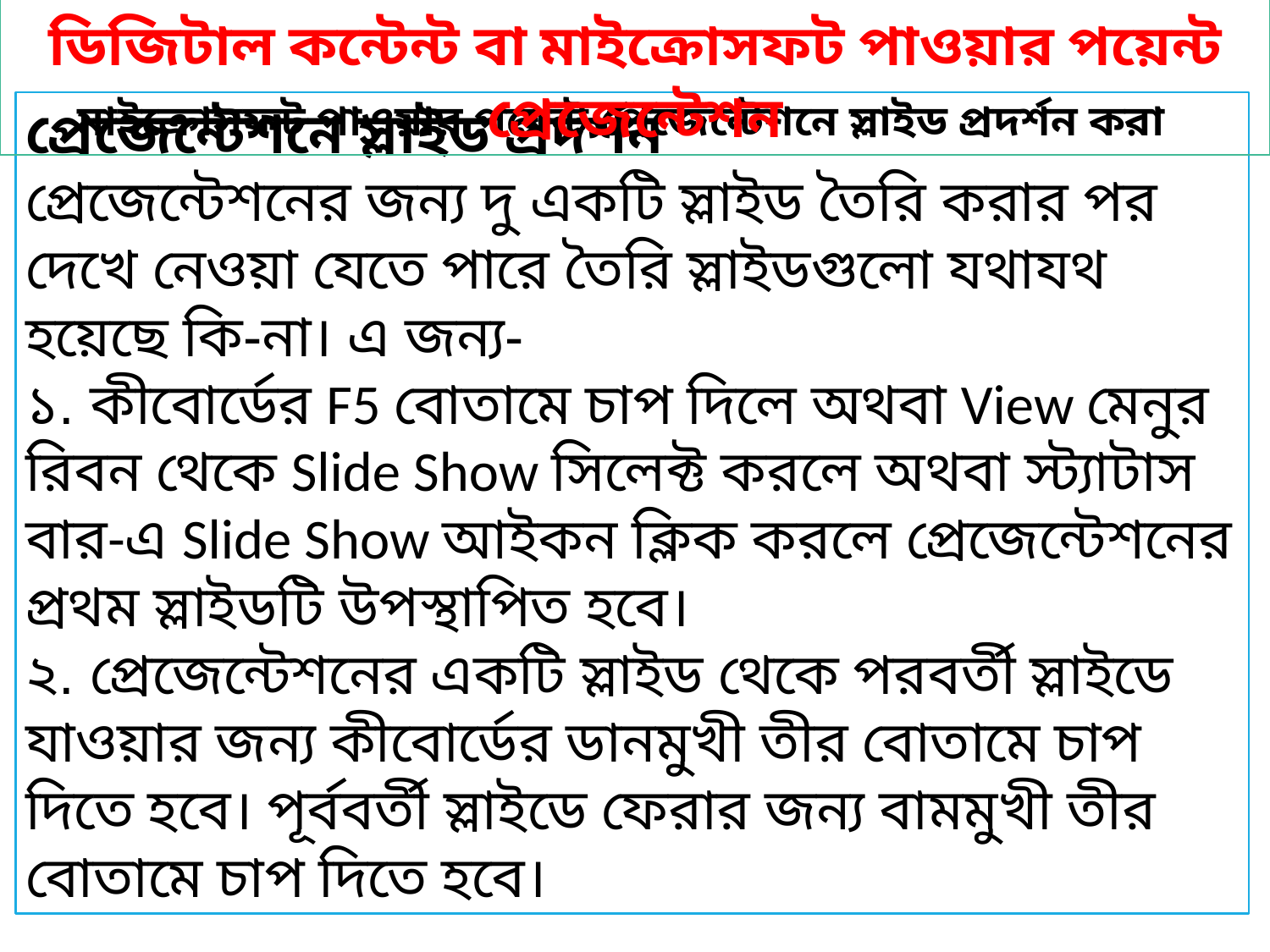

ডিজিটাল কন্টেন্ট বা মাইক্রোসফট পাওয়ার পয়েন্ট প্রেজেন্টেশন
মাইক্রোসফট পাওয়ার পয়েন্ট প্রেজেন্টেশনে স্লাইড প্রদর্শন করা
প্রেজেন্টেশনে স্লাইড প্রদর্শন
প্রেজেন্টেশনের জন্য দু একটি স্লাইড তৈরি করার পর দেখে নেওয়া যেতে পারে তৈরি স্লাইডগুলো যথাযথ হয়েছে কি-না। এ জন্য-
১. কীবোর্ডের F5 বোতামে চাপ দিলে অথবা View মেনুর রিবন থেকে Slide Show সিলেক্ট করলে অথবা স্ট্যাটাস বার-এ Slide Show আইকন ক্লিক করলে প্রেজেন্টেশনের প্রথম স্লাইডটি উপস্থাপিত হবে।
২. প্রেজেন্টেশনের একটি স্লাইড থেকে পরবর্তী স্লাইডে যাওয়ার জন্য কীবোর্ডের ডানমুখী তীর বোতামে চাপ দিতে হবে। পূর্ববর্তী স্লাইডে ফেরার জন্য বামমুখী তীর বোতামে চাপ দিতে হবে।